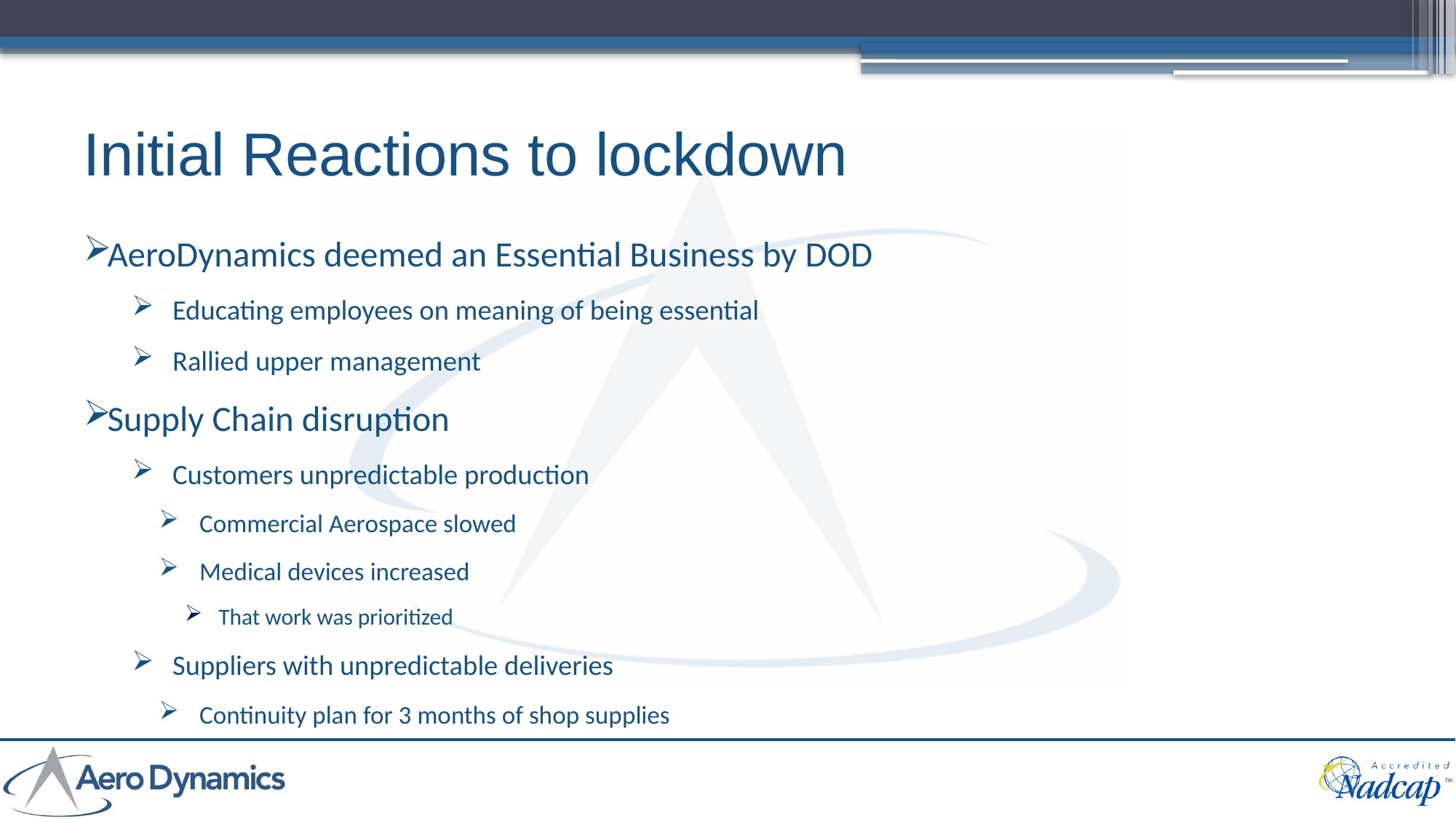

# Initial Reactions to lockdown
AeroDynamics deemed an Essential Business by DOD
Educating employees on meaning of being essential
Rallied upper management
Supply Chain disruption
Customers unpredictable production
Commercial Aerospace slowed
Medical devices increased
That work was prioritized
Suppliers with unpredictable deliveries
Continuity plan for 3 months of shop supplies